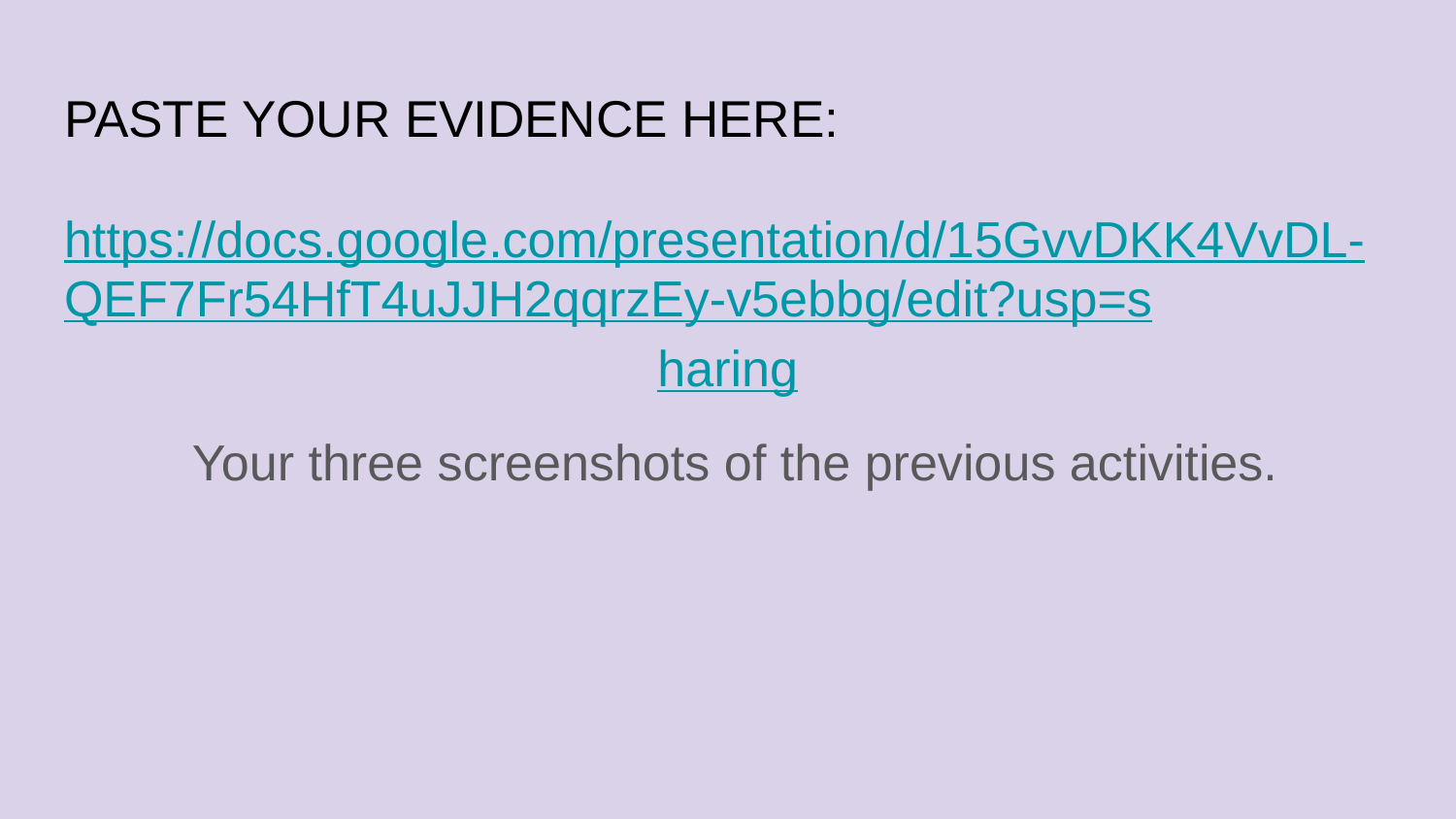

# PASTE YOUR EVIDENCE HERE:
https://docs.google.com/presentation/d/15GvvDKK4VvDL-QEF7Fr54HfT4uJJH2qqrzEy-v5ebbg/edit?usp=sharing
 Your three screenshots of the previous activities.